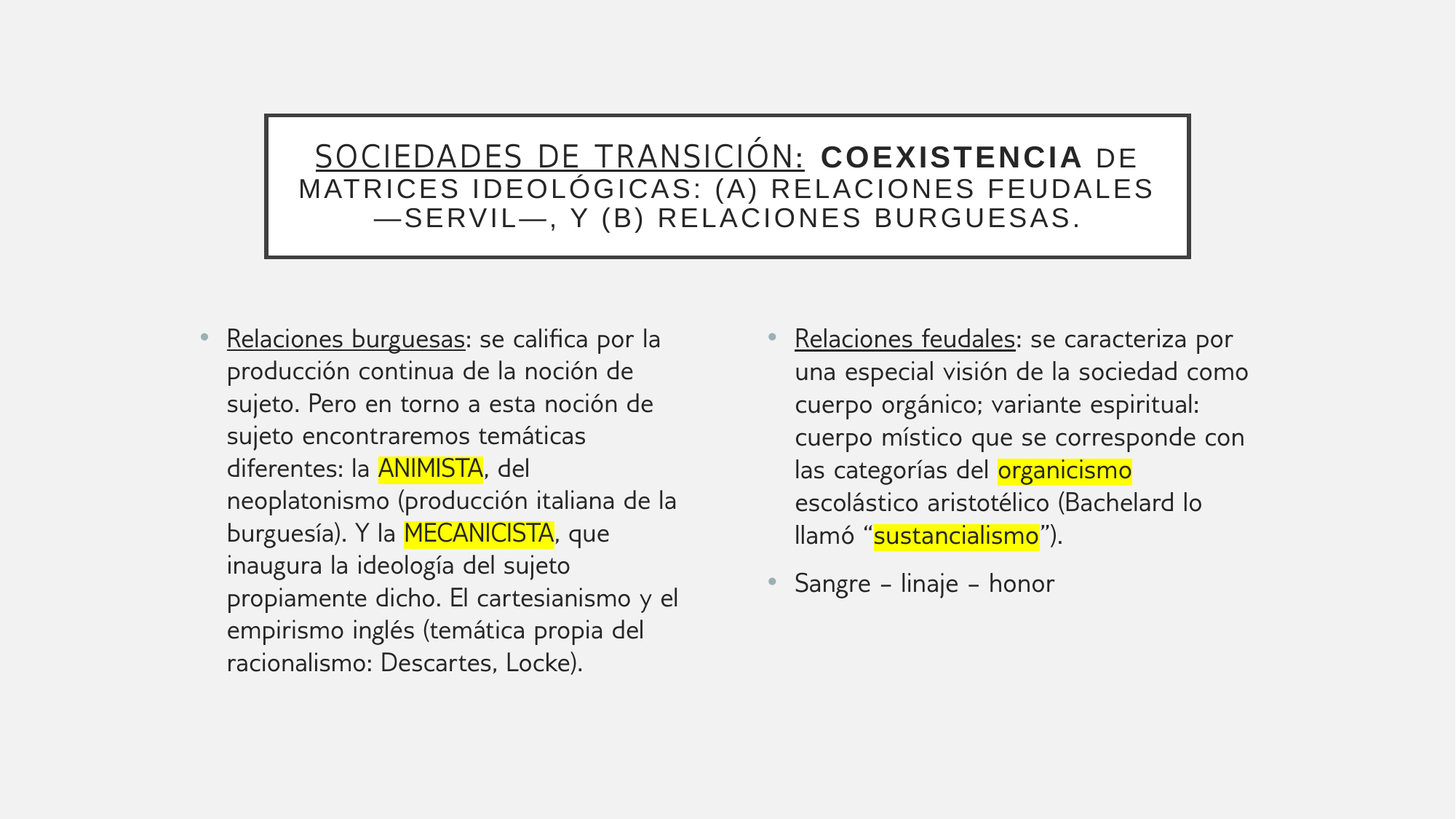

# Sociedades de transición: coexistencia de matrices ideológicas: (a) relaciones feudales —servil—, y (b) relaciones burguesas.
Relaciones burguesas: se califica por la producción continua de la noción de sujeto. Pero en torno a esta noción de sujeto encontraremos temáticas diferentes: la ANIMISTA, del neoplatonismo (producción italiana de la burguesía). Y la MECANICISTA, que inaugura la ideología del sujeto propiamente dicho. El cartesianismo y el empirismo inglés (temática propia del racionalismo: Descartes, Locke).
Relaciones feudales: se caracteriza por una especial visión de la sociedad como cuerpo orgánico; variante espiritual: cuerpo místico que se corresponde con las categorías del organicismo escolástico aristotélico (Bachelard lo llamó “sustancialismo”).
Sangre – linaje – honor